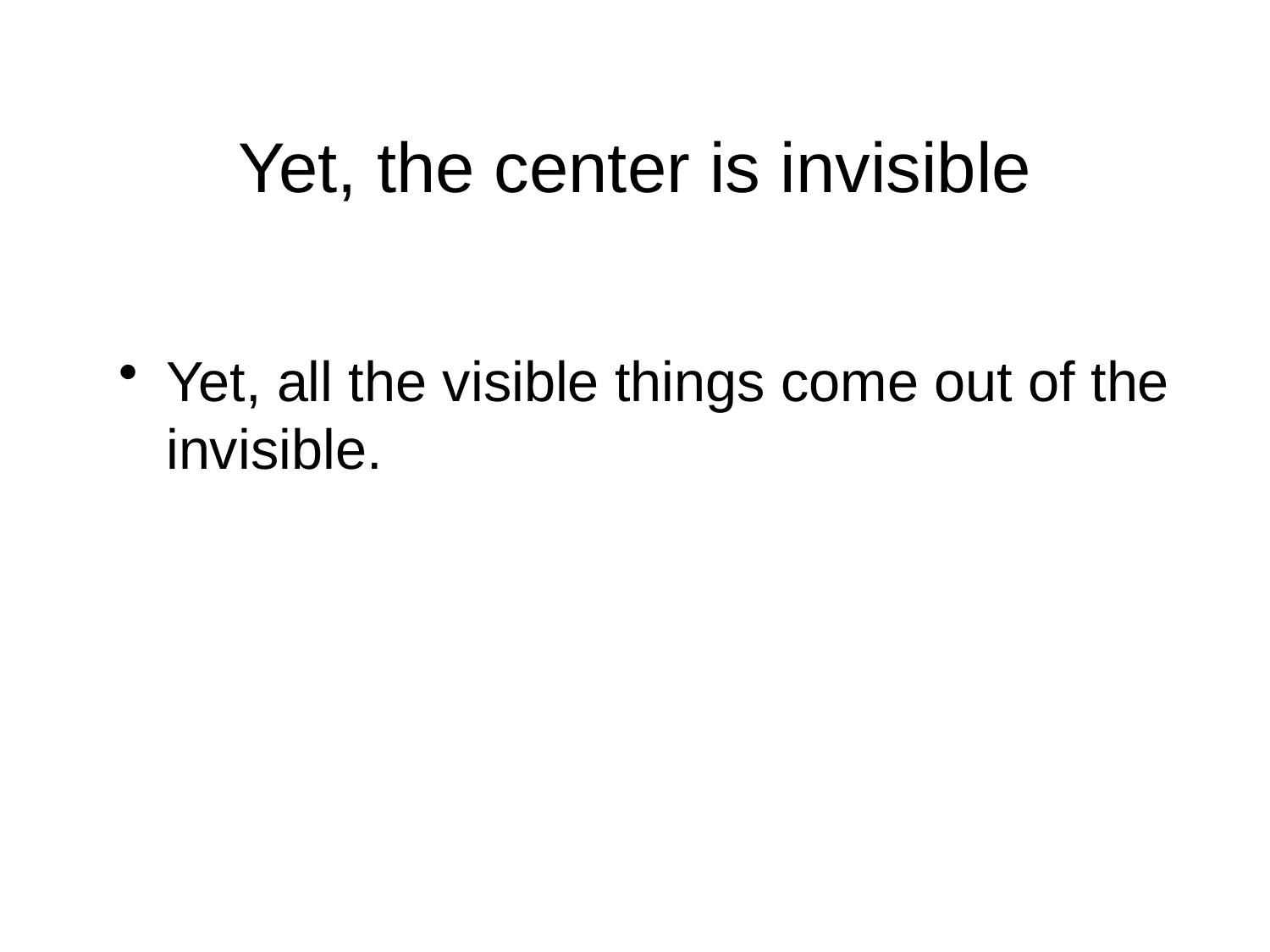

# Yet, the center is invisible
Yet, all the visible things come out of the invisible.